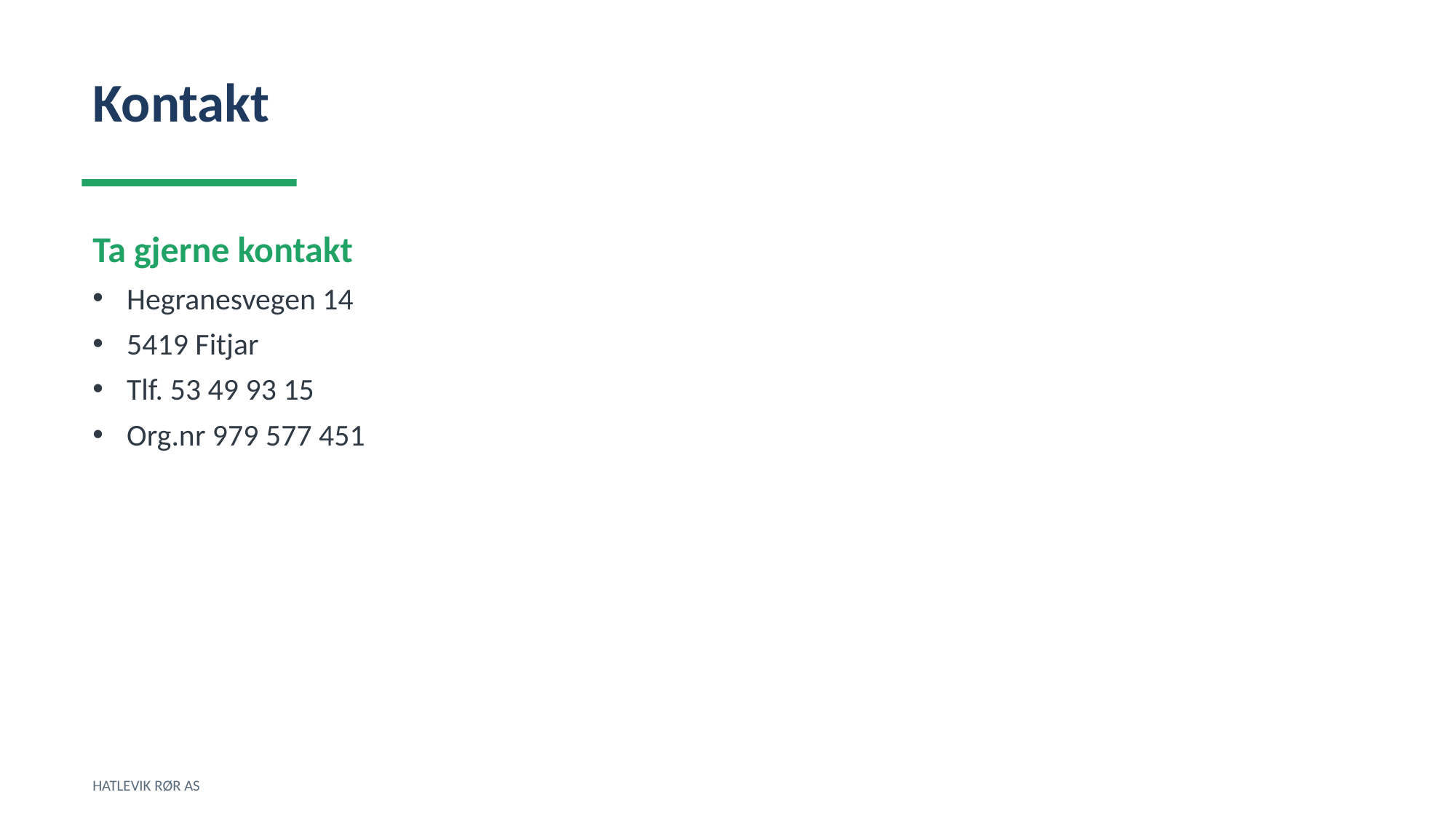

Kontakt

Ta gjerne kontakt
Hegranesvegen 14
5419 Fitjar
Tlf. 53 49 93 15
Org.nr 979 577 451
HATLEVIK RØR AS